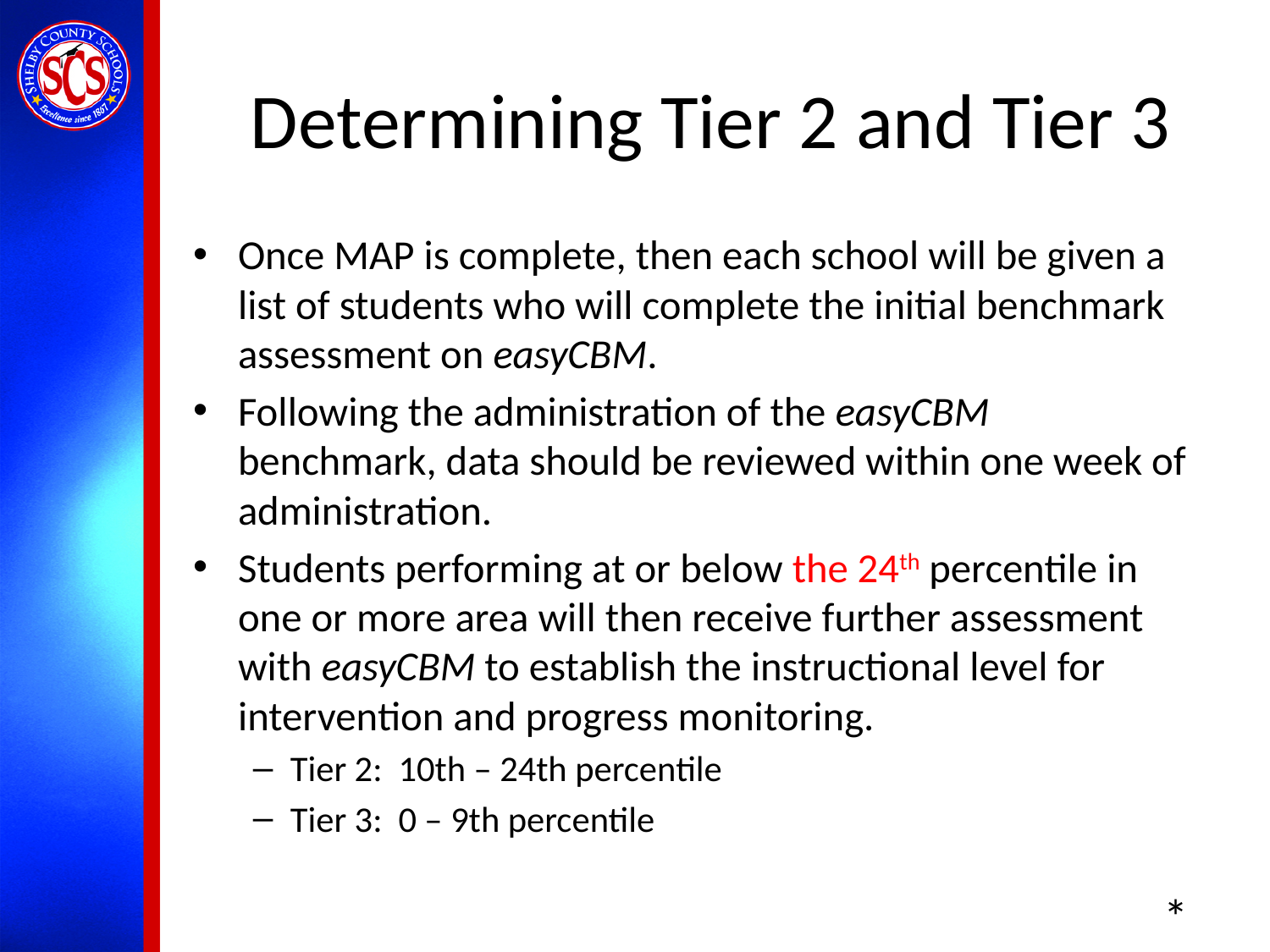

# Determining Tier 2 and Tier 3
Once MAP is complete, then each school will be given a list of students who will complete the initial benchmark assessment on easyCBM.
Following the administration of the easyCBM benchmark, data should be reviewed within one week of administration.
Students performing at or below the 24th percentile in one or more area will then receive further assessment with easyCBM to establish the instructional level for intervention and progress monitoring.
Tier 2:  10th – 24th percentile
Tier 3:  0 – 9th percentile
*